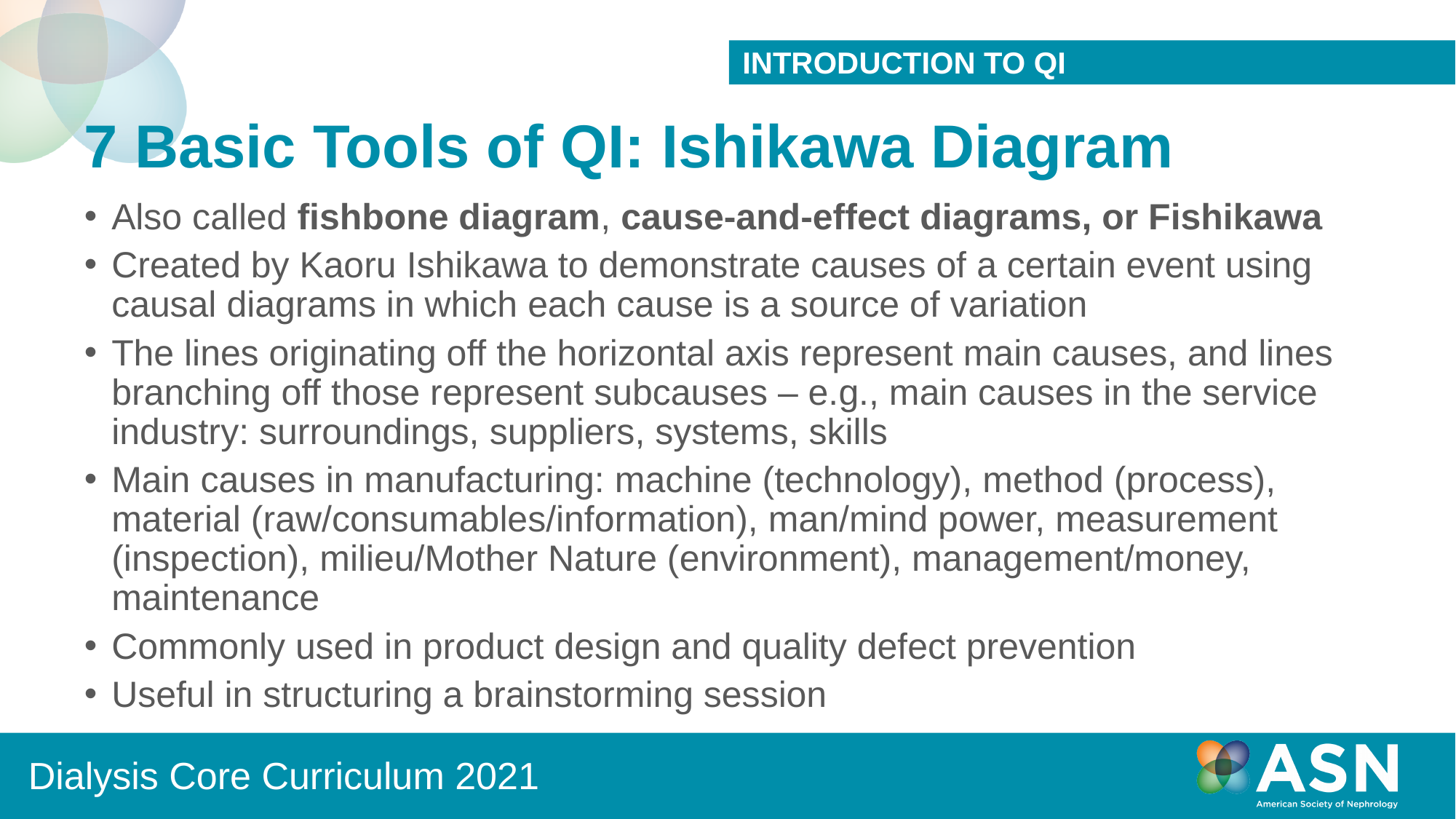

INTRODUCTION TO QI
# 7 Basic Tools of QI: Ishikawa Diagram
Also called fishbone diagram, cause-and-effect diagrams, or Fishikawa
Created by Kaoru Ishikawa to demonstrate causes of a certain event using causal diagrams in which each cause is a source of variation
The lines originating off the horizontal axis represent main causes, and lines branching off those represent subcauses – e.g., main causes in the service industry: surroundings, suppliers, systems, skills
Main causes in manufacturing: machine (technology), method (process), material (raw/consumables/information), man/mind power, measurement (inspection), milieu/Mother Nature (environment), management/money, maintenance
Commonly used in product design and quality defect prevention
Useful in structuring a brainstorming session

Dialysis Core Curriculum 2021